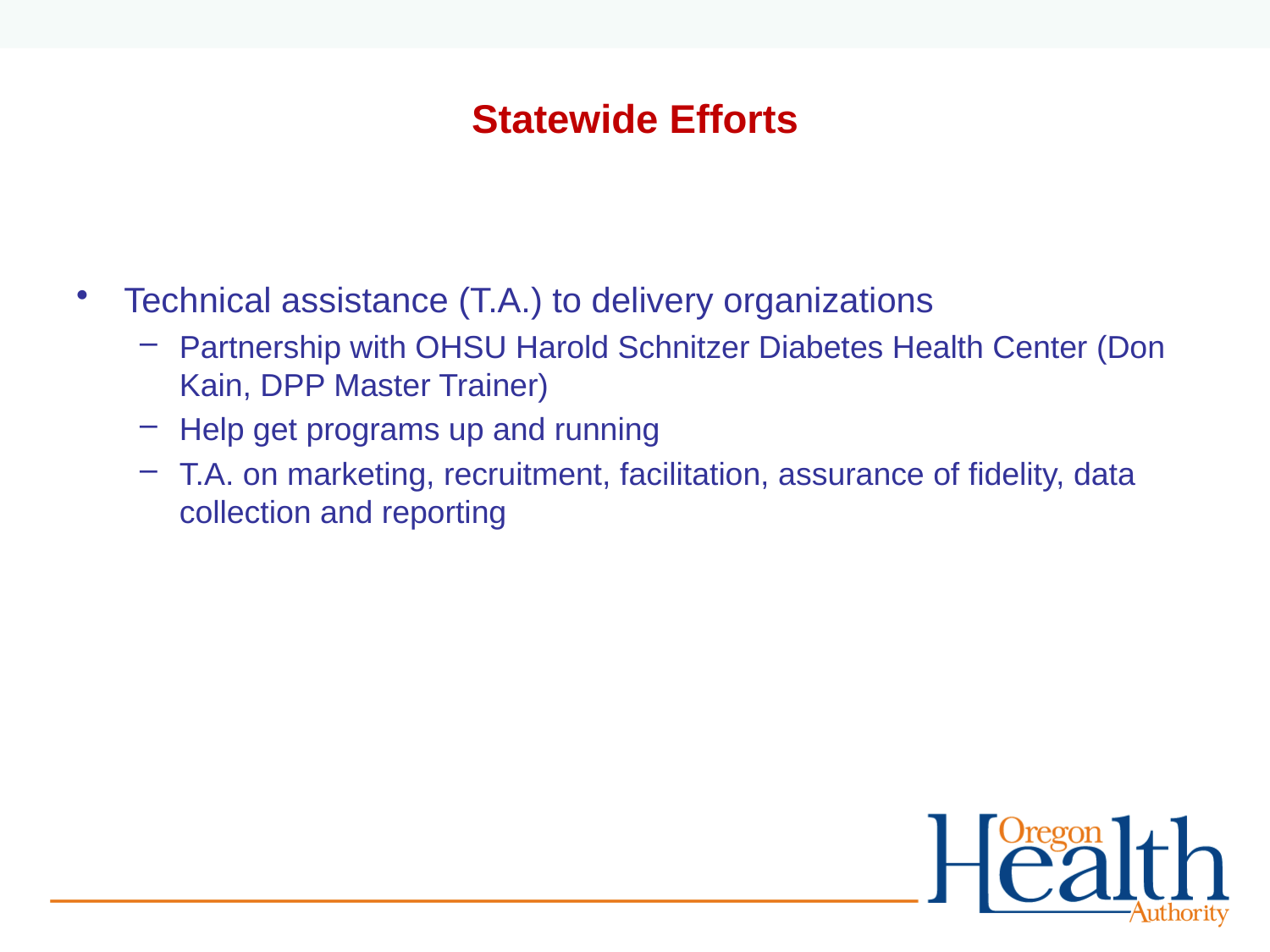

# Statewide Efforts

Technical assistance (T.A.) to delivery organizations
Partnership with OHSU Harold Schnitzer Diabetes Health Center (Don Kain, DPP Master Trainer)
Help get programs up and running
T.A. on marketing, recruitment, facilitation, assurance of fidelity, data collection and reporting